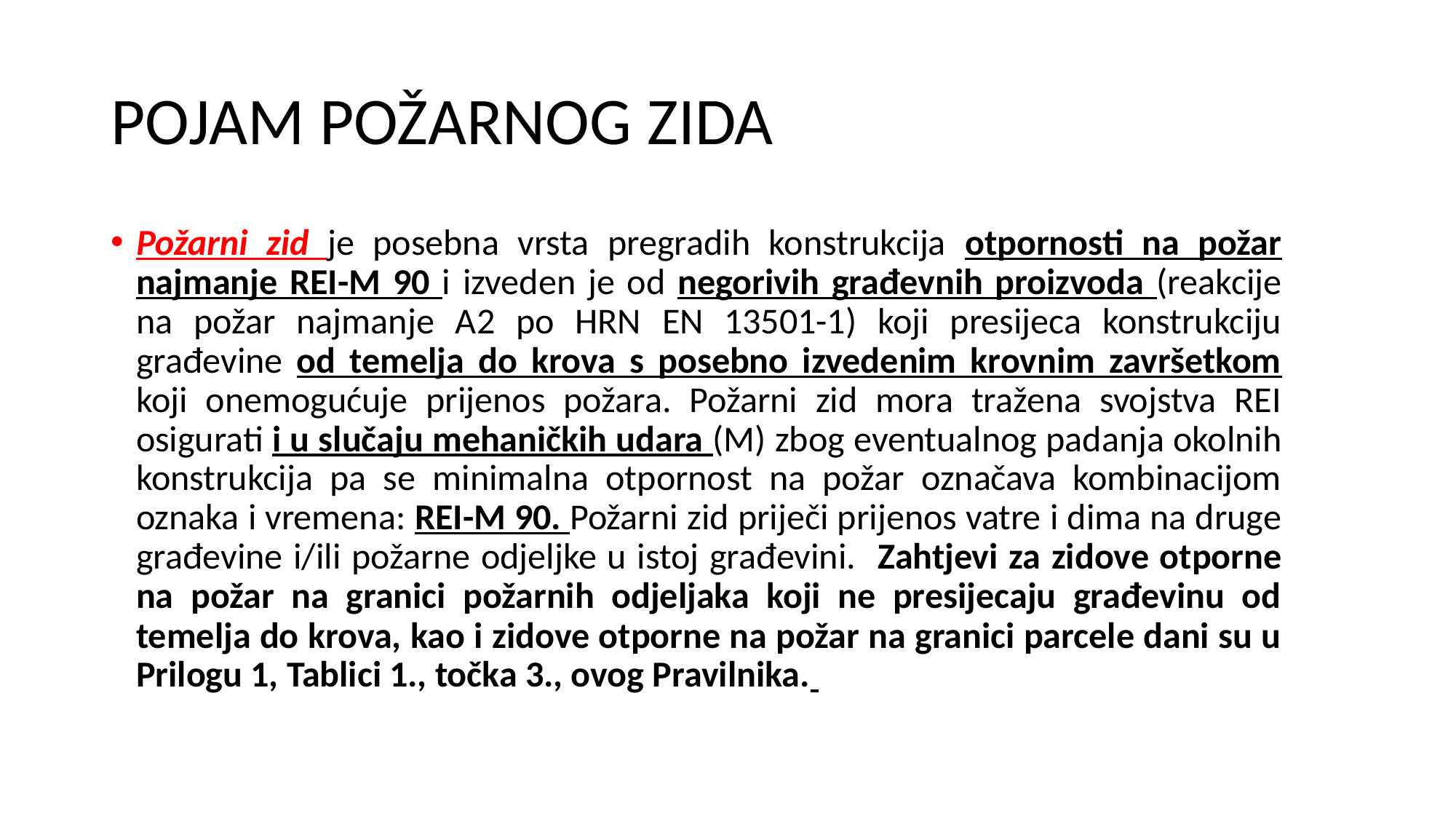

# POJAM POŽARNOG ZIDA
Požarni zid je posebna vrsta pregradih konstrukcija otpornosti na požar najmanje REI-M 90 i izveden je od negorivih građevnih proizvoda (reakcije na požar najmanje A2 po HRN EN 13501-1) koji presijeca konstrukciju građevine od temelja do krova s posebno izvedenim krovnim završetkom koji onemogućuje prijenos požara. Požarni zid mora tražena svojstva REI osigurati i u slučaju mehaničkih udara (M) zbog eventualnog padanja okolnih konstrukcija pa se minimalna otpornost na požar označava kombinacijom oznaka i vremena: REI-M 90. Požarni zid priječi prijenos vatre i dima na druge građevine i/ili požarne odjeljke u istoj građevini.  Zahtjevi za zidove otporne na požar na granici požarnih odjeljaka koji ne presijecaju građevinu od temelja do krova, kao i zidove otporne na požar na granici parcele dani su u Prilogu 1, Tablici 1., točka 3., ovog Pravilnika.